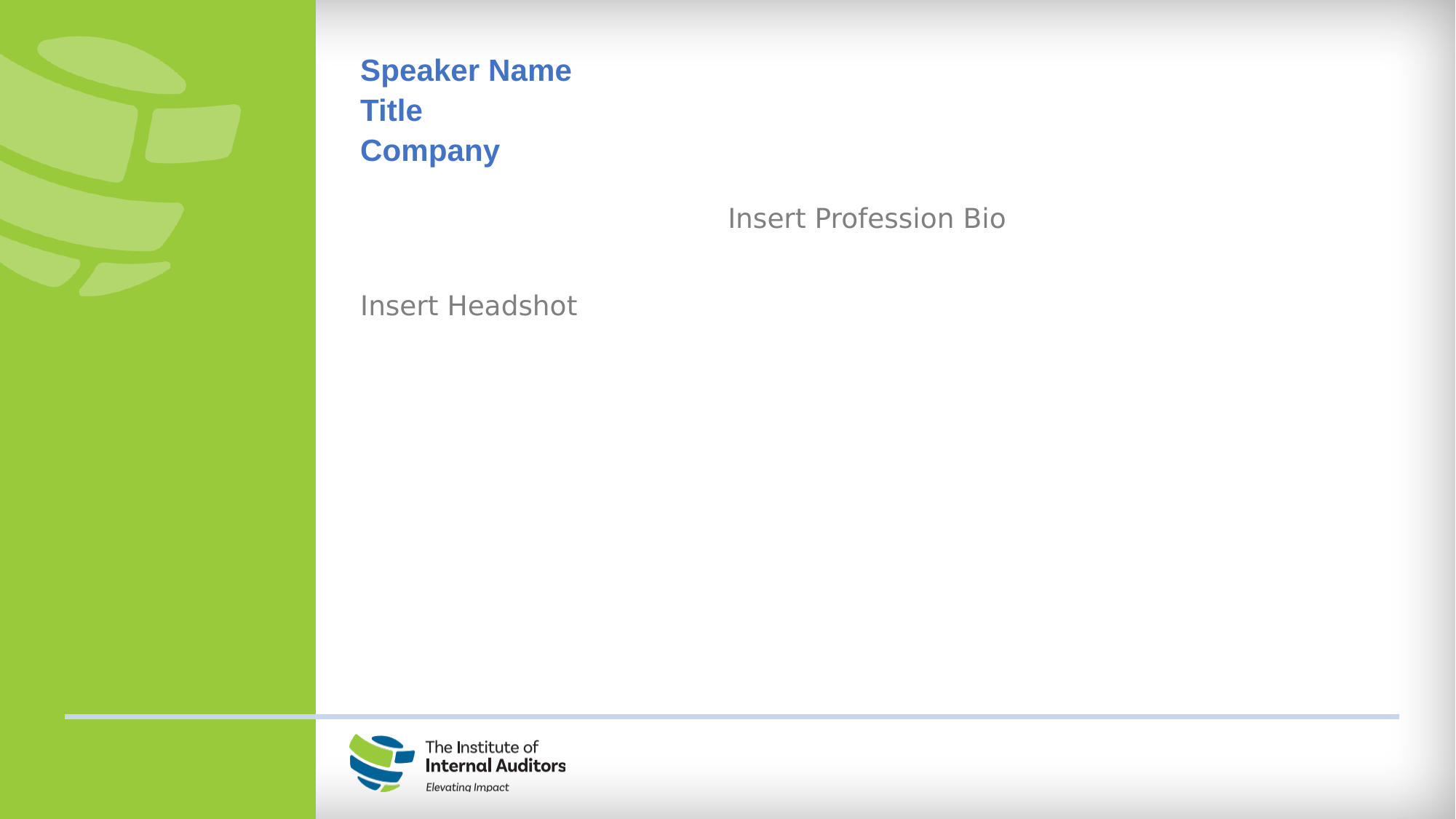

Speaker Name
Title
Company
Insert Profession Bio
Insert Headshot